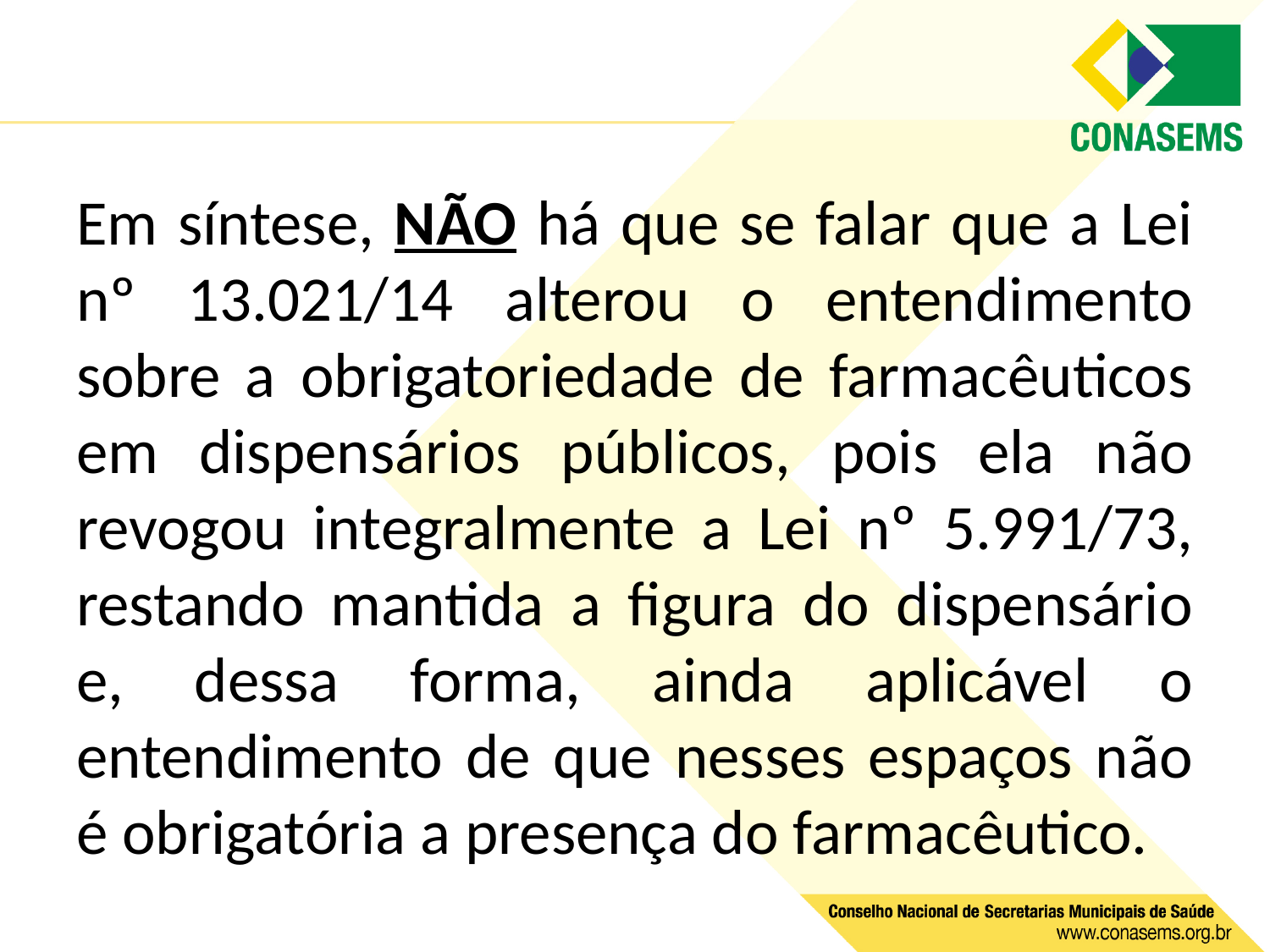

Em síntese, NÃO há que se falar que a Lei nº 13.021/14 alterou o entendimento sobre a obrigatoriedade de farmacêuticos em dispensários públicos, pois ela não revogou integralmente a Lei nº 5.991/73, restando mantida a figura do dispensário e, dessa forma, ainda aplicável o entendimento de que nesses espaços não é obrigatória a presença do farmacêutico.